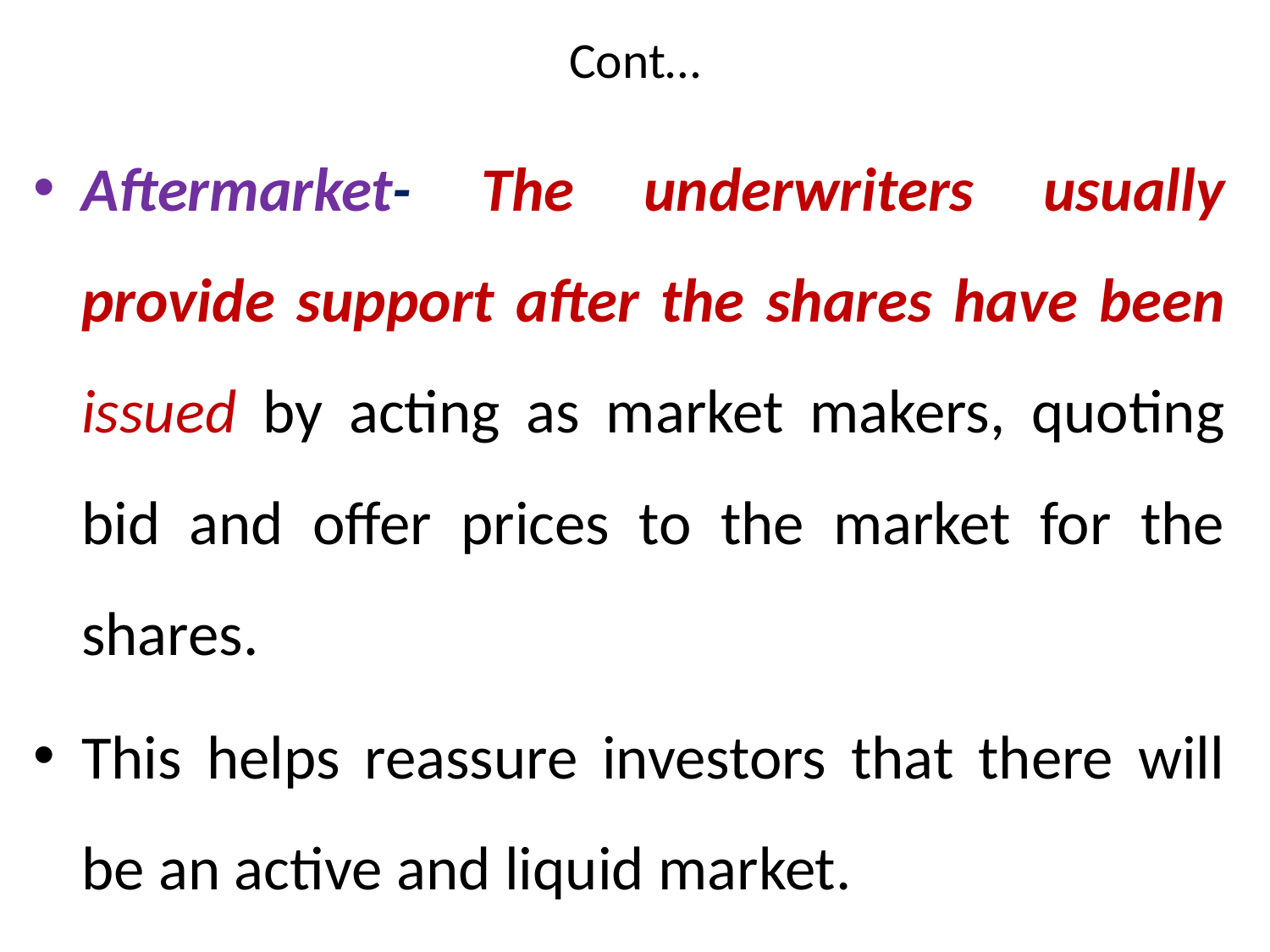

# Cont…
Aftermarket- The underwriters usually provide support after the shares have been issued by acting as market makers, quoting bid and offer prices to the market for the shares.
This helps reassure investors that there will be an active and liquid market.